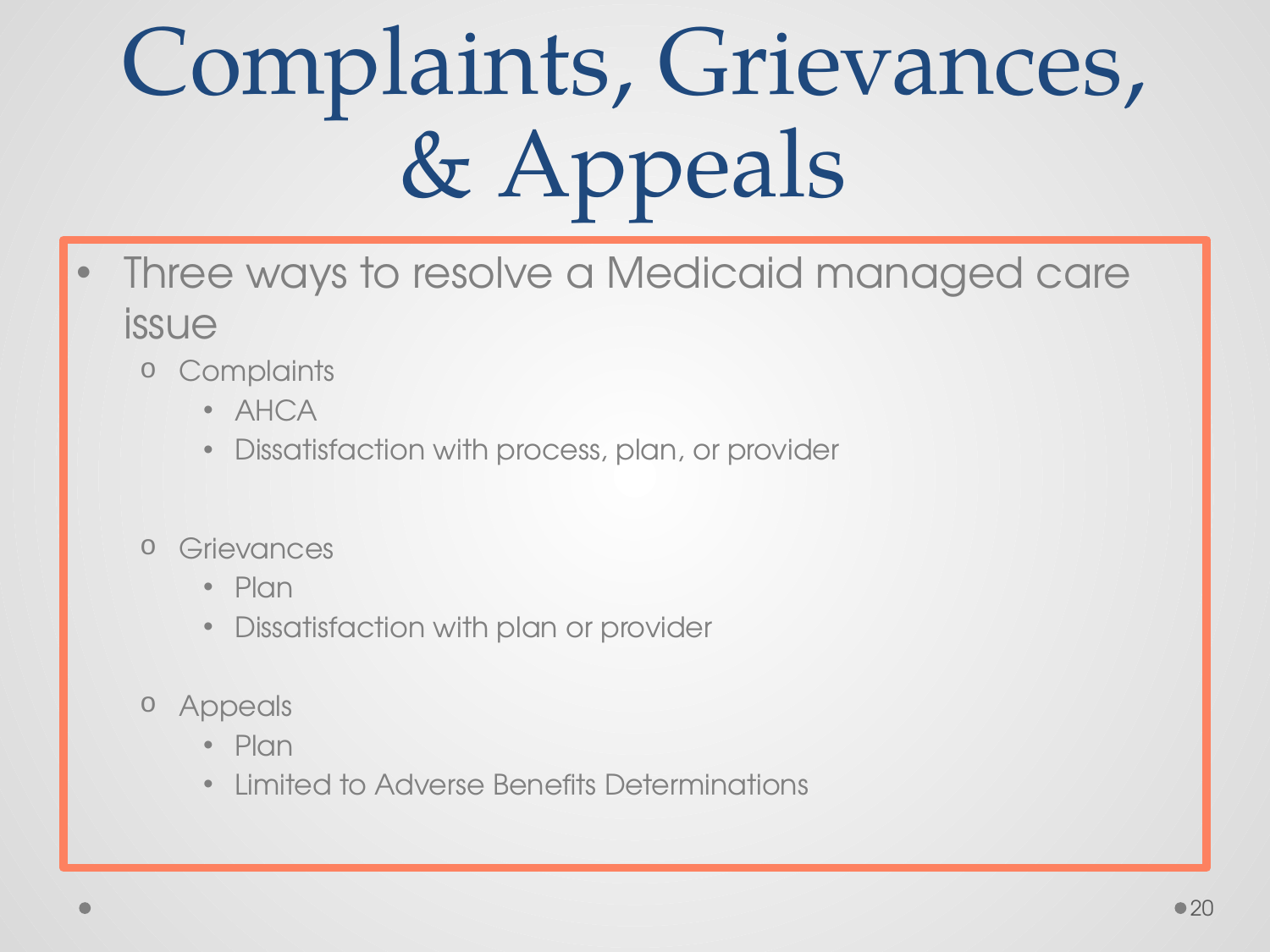

# Complaints, Grievances, & Appeals
Three ways to resolve a Medicaid managed care issue
Complaints
AHCA
Dissatisfaction with process, plan, or provider

Grievances
Plan
Dissatisfaction with plan or provider

Appeals
Plan
Limited to Adverse Benefits Determinations

20